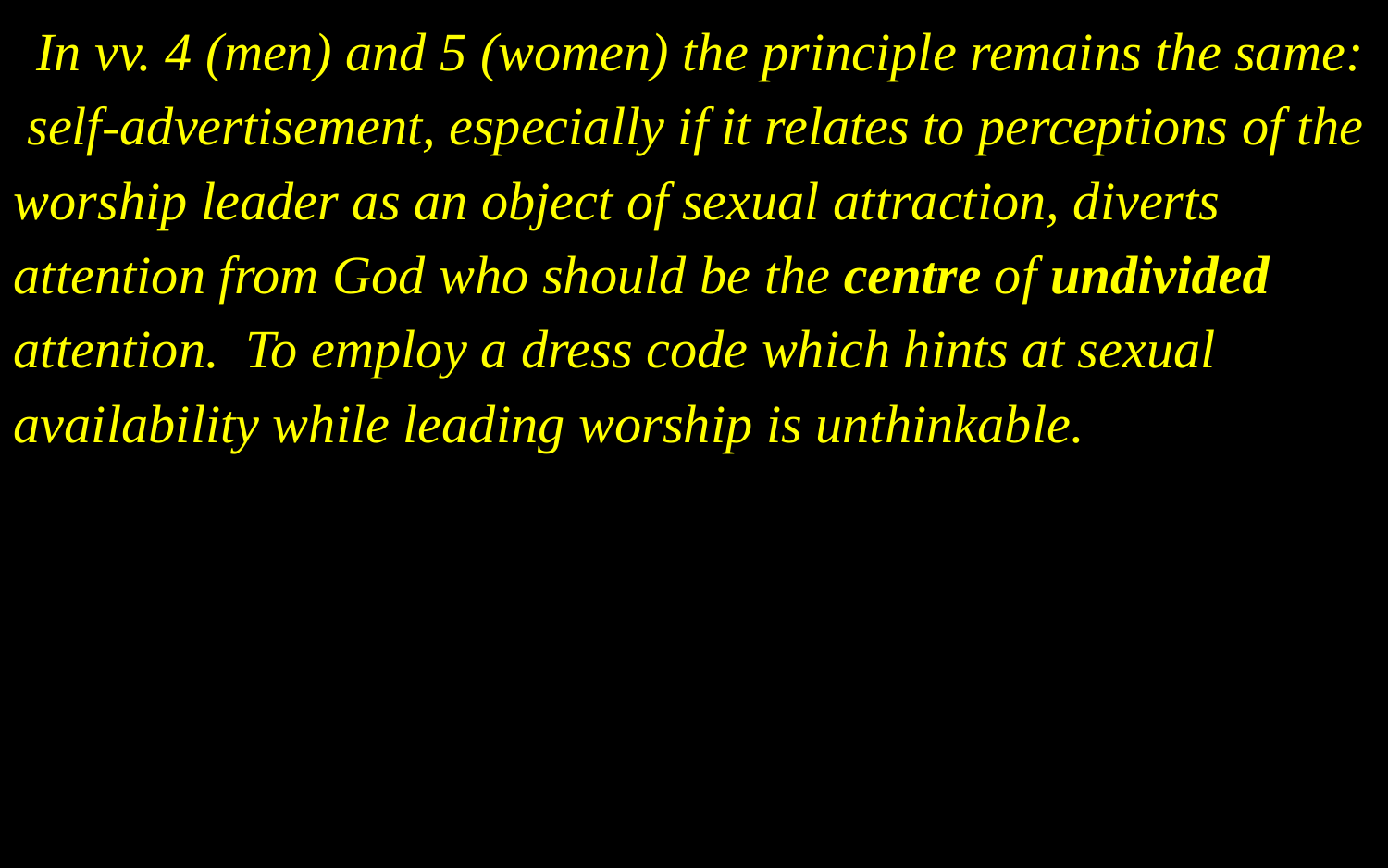

In vv. 4 (men) and 5 (women) the principle remains the same:  self-advertisement, especially if it relates to perceptions of the worship leader as an object of sexual attraction, diverts attention from God who should be the centre of undivided attention.  To employ a dress code which hints at sexual availability while leading worship is unthinkable.